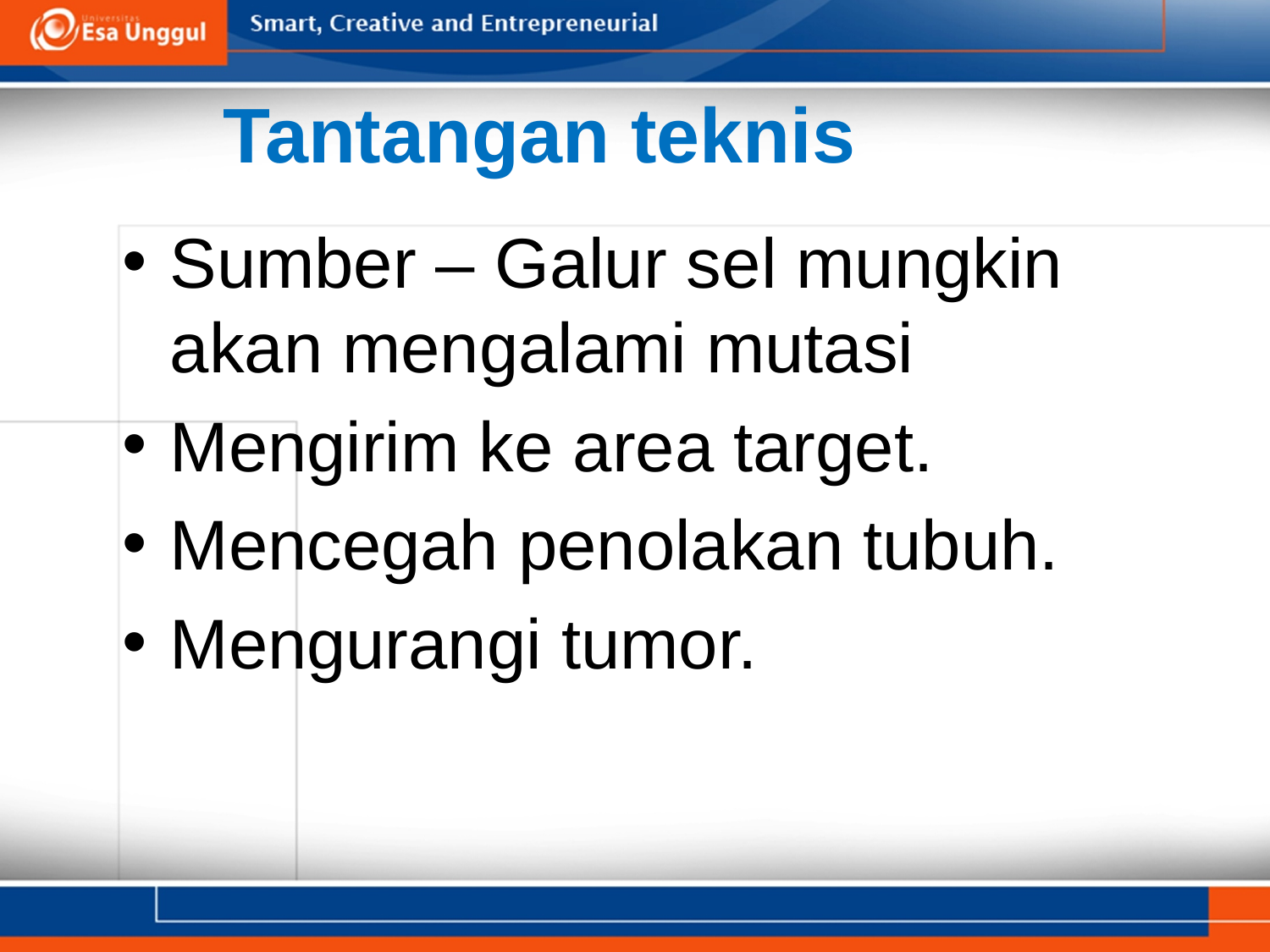

Tantangan teknis
Sumber – Galur sel mungkin akan mengalami mutasi
Mengirim ke area target.
Mencegah penolakan tubuh.
Mengurangi tumor.